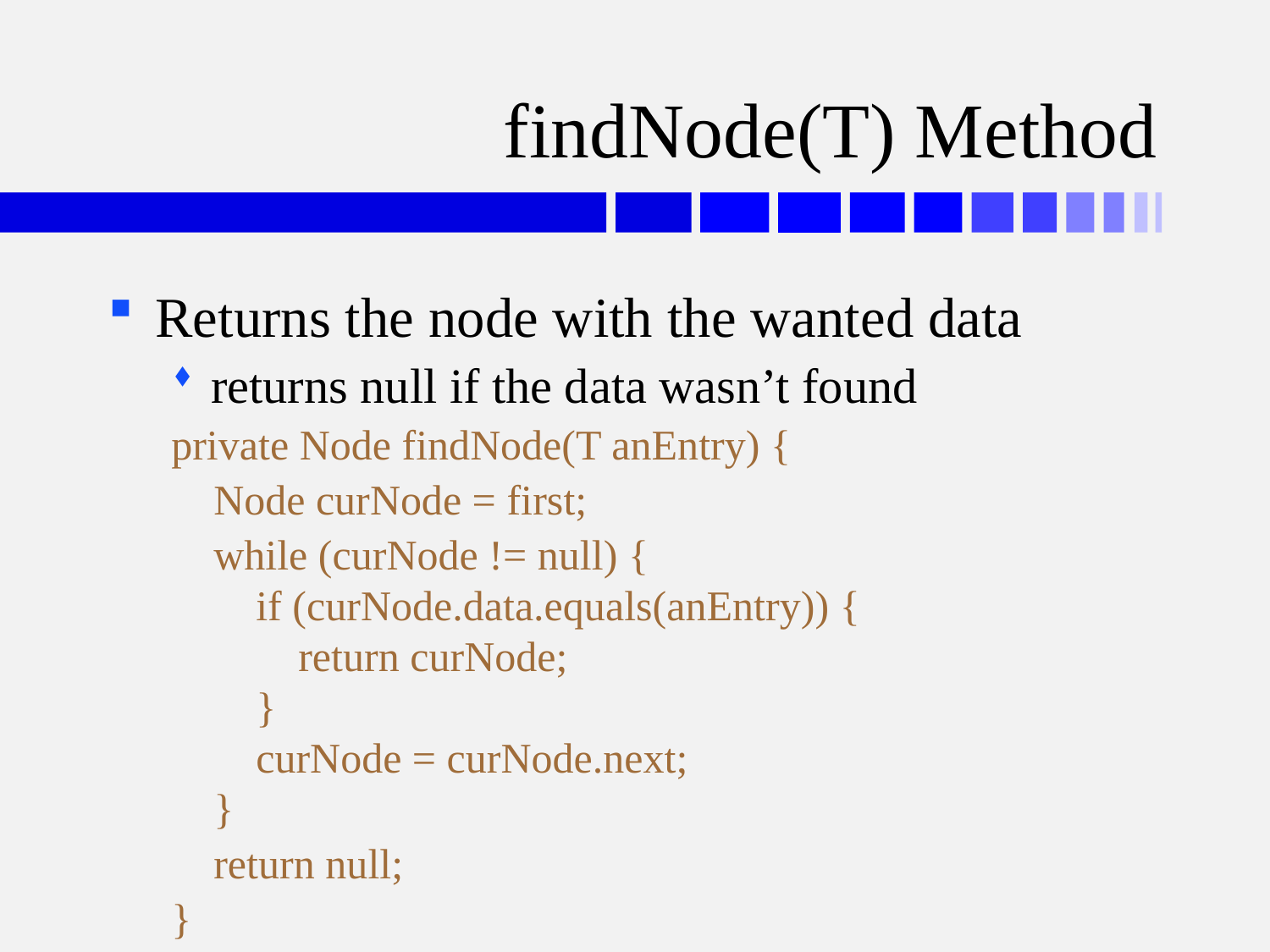

# findNode(T) Method
Returns the node with the wanted data
returns null if the data wasn’t found
private Node findNode(T anEntry) {
    Node curNode = first;
    while (curNode != null) {
        if (curNode.data.equals(anEntry)) {
            return curNode;
        }
        curNode = curNode.next;
    }
    return null;
}